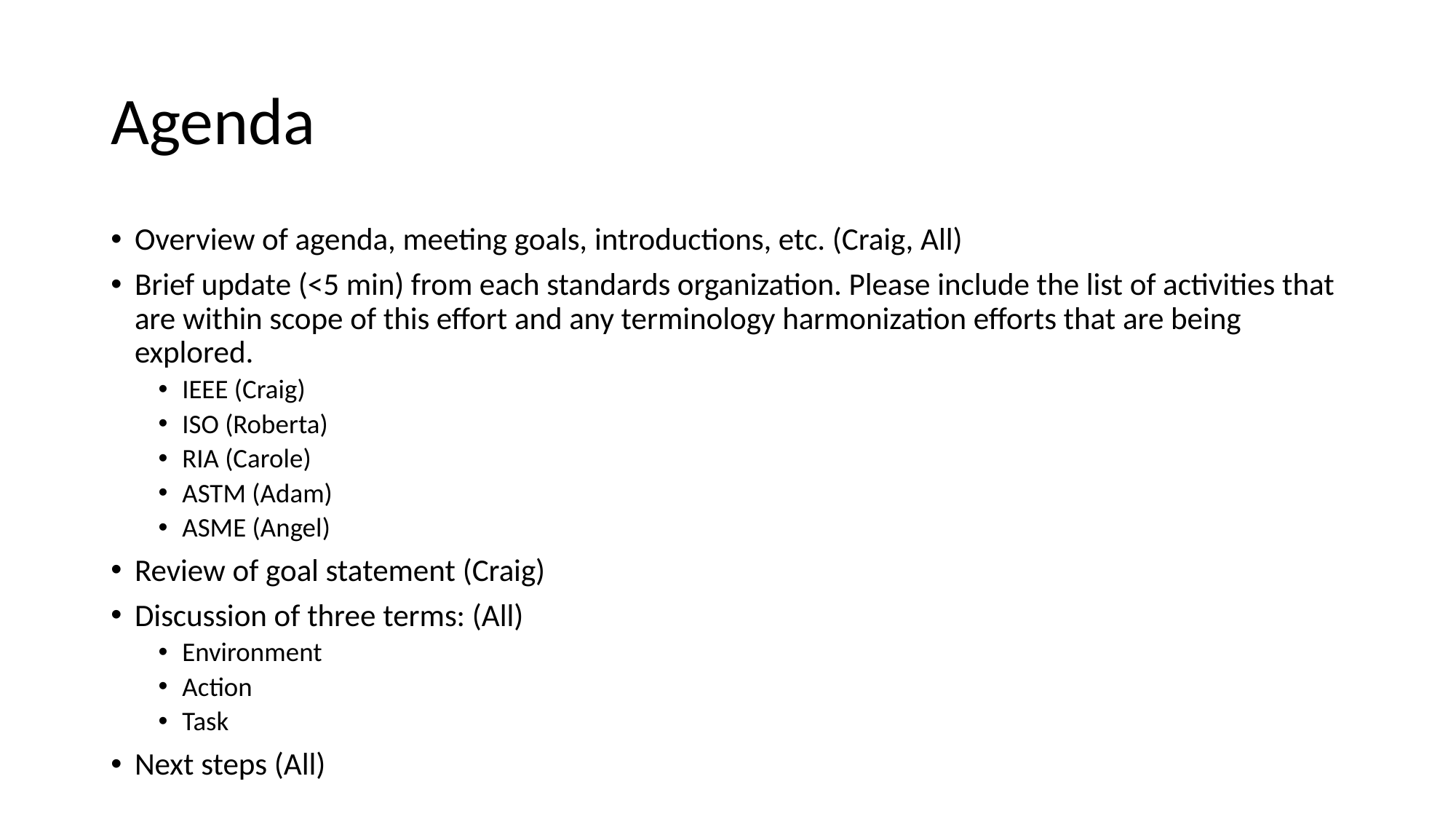

# Agenda
Overview of agenda, meeting goals, introductions, etc. (Craig, All)
Brief update (<5 min) from each standards organization. Please include the list of activities that are within scope of this effort and any terminology harmonization efforts that are being explored.
IEEE (Craig)
ISO (Roberta)
RIA (Carole)
ASTM (Adam)
ASME (Angel)
Review of goal statement (Craig)
Discussion of three terms: (All)
Environment
Action
Task
Next steps (All)